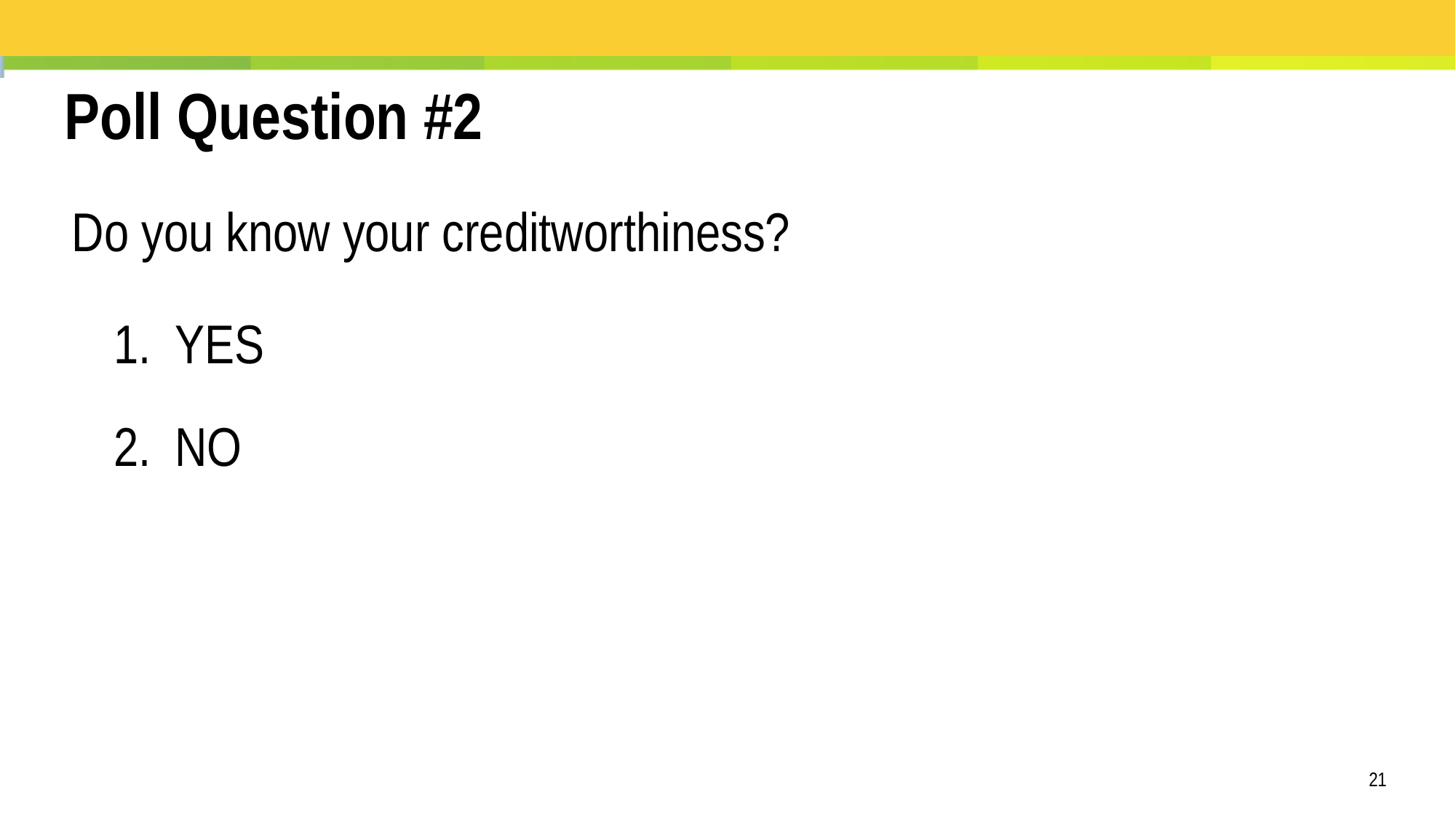

Poll Question #2
Do you know your creditworthiness?

YES

NO
21